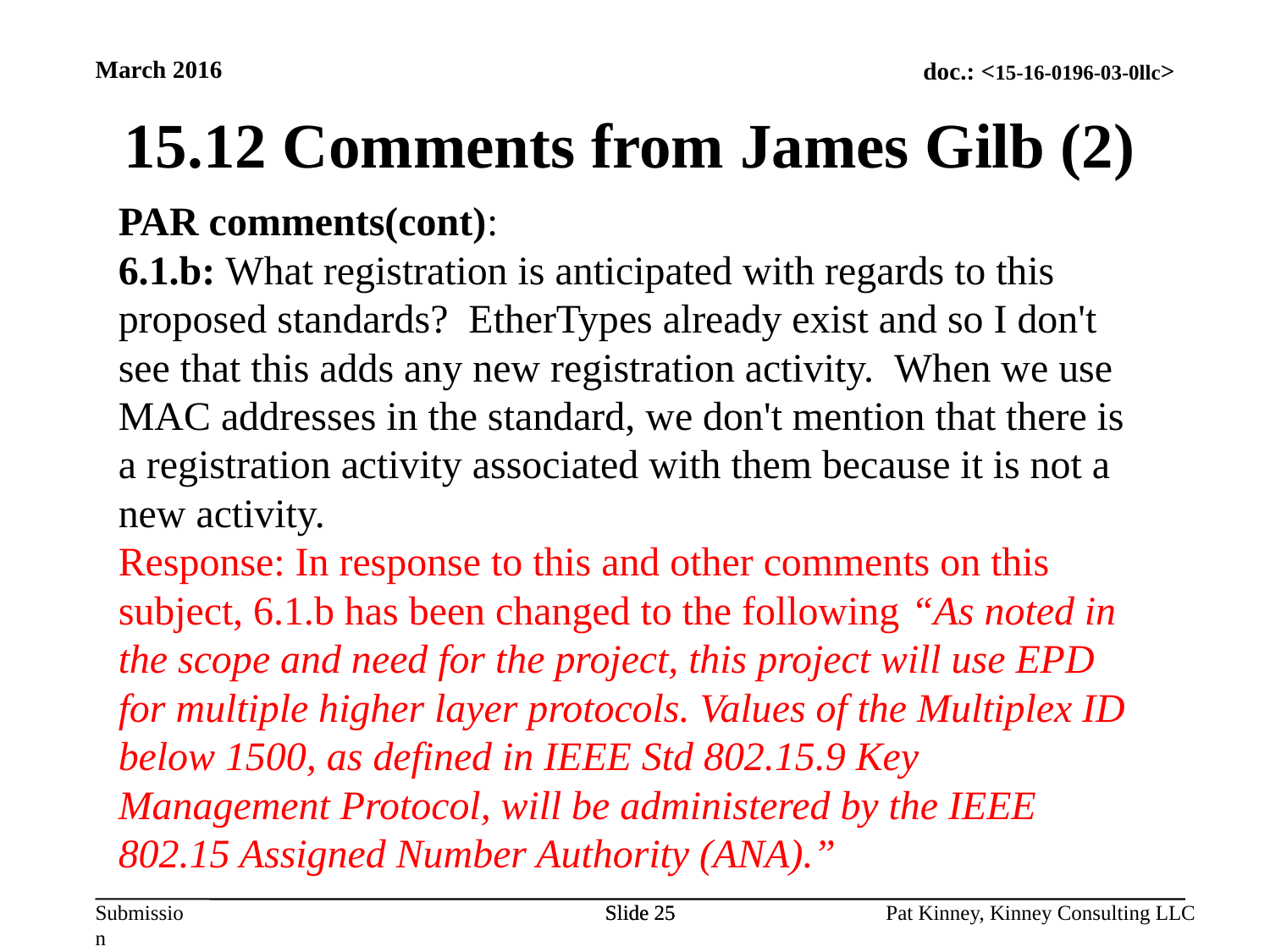

March 2016
15.12 Comments from James Gilb (2)
PAR comments(cont):
6.1.b: What registration is anticipated with regards to this proposed standards?  EtherTypes already exist and so I don't see that this adds any new registration activity.  When we use MAC addresses in the standard, we don't mention that there is a registration activity associated with them because it is not a new activity.
Response: In response to this and other comments on this subject, 6.1.b has been changed to the following “As noted in the scope and need for the project, this project will use EPD for multiple higher layer protocols. Values of the Multiplex ID below 1500, as defined in IEEE Std 802.15.9 Key Management Protocol, will be administered by the IEEE 802.15 Assigned Number Authority (ANA).”

Slide 25
Slide 25
Pat Kinney, Kinney Consulting LLC